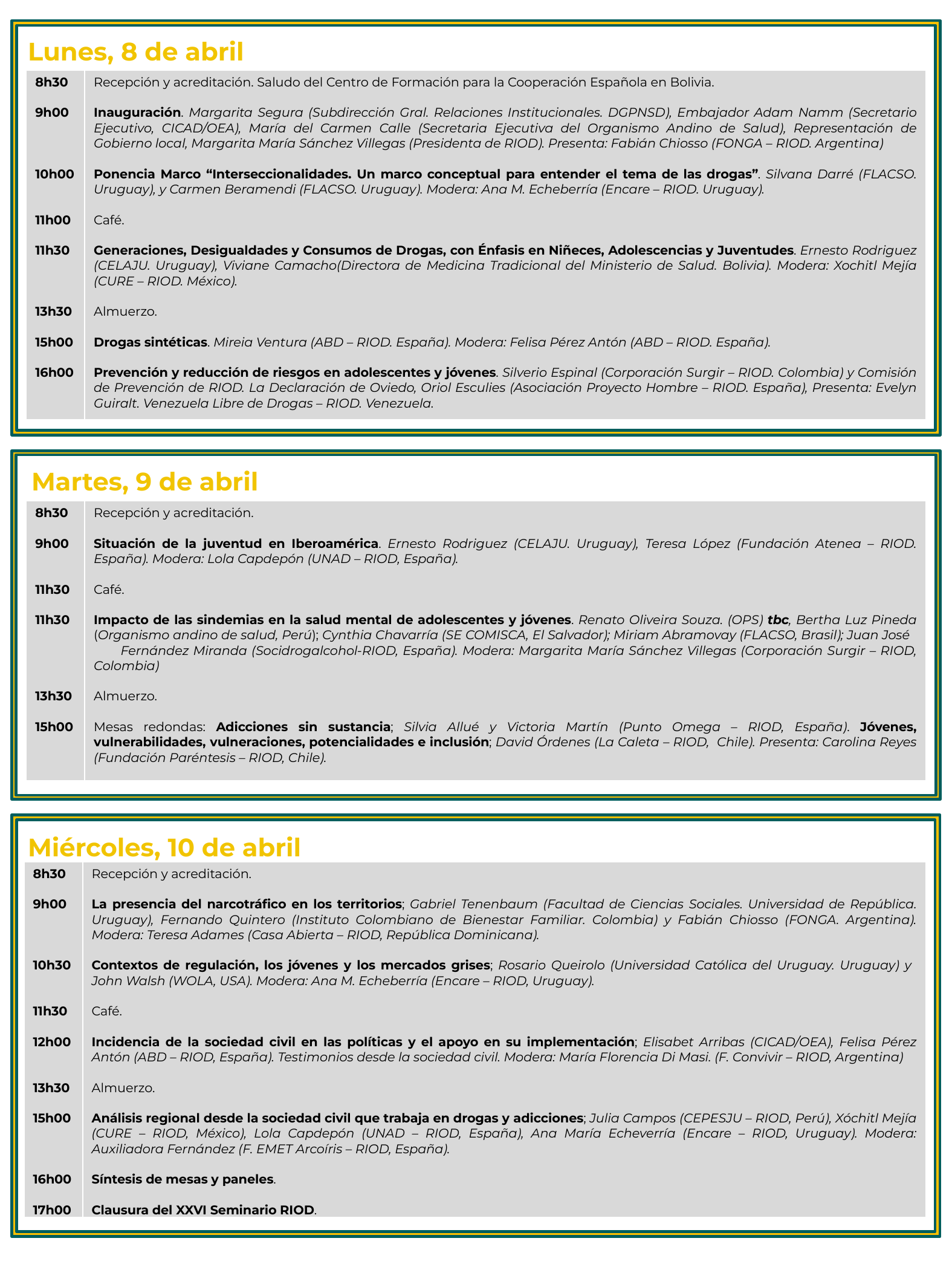

Lunes, 8 de abril
| 8h30 9h00 10h00 11h00 11h30 13h30 15h00 16h00 | Recepción y acreditación. Saludo del Centro de Formación para la Cooperación Española en Bolivia. Inauguración. Margarita Segura (Subdirección Gral. Relaciones Institucionales. DGPNSD), Embajador Adam Namm (Secretario Ejecutivo, CICAD/OEA), María del Carmen Calle (Secretaria Ejecutiva del Organismo Andino de Salud), Representación de Gobierno local, Margarita María Sánchez Villegas (Presidenta de RIOD). Presenta: Fabián Chiosso (FONGA – RIOD. Argentina) Ponencia Marco “Interseccionalidades. Un marco conceptual para entender el tema de las drogas”. Silvana Darré (FLACSO. Uruguay), y Carmen Beramendi (FLACSO. Uruguay). Modera: Ana M. Echeberría (Encare – RIOD. Uruguay). Café. Generaciones, Desigualdades y Consumos de Drogas, con Énfasis en Niñeces, Adolescencias y Juventudes. Ernesto Rodriguez (CELAJU. Uruguay), Viviane Camacho(Directora de Medicina Tradicional del Ministerio de Salud. Bolivia). Modera: Xochitl Mejía (CURE – RIOD. México). Almuerzo. Drogas sintéticas. Mireia Ventura (ABD – RIOD. España). Modera: Felisa Pérez Antón (ABD – RIOD. España). Prevención y reducción de riesgos en adolescentes y jóvenes. Silverio Espinal (Corporación Surgir – RIOD. Colombia) y Comisión de Prevención de RIOD. La Declaración de Oviedo, Oriol Esculies (Asociación Proyecto Hombre – RIOD. España), Presenta: Evelyn Guiralt. Venezuela Libre de Drogas – RIOD. Venezuela. |
| --- | --- |

Martes, 9 de abril
| 8h30 9h00 11h30 11h30 13h30 15h00 | Recepción y acreditación. Situación de la juventud en Iberoamérica. Ernesto Rodriguez (CELAJU. Uruguay), Teresa López (Fundación Atenea – RIOD. España). Modera: Lola Capdepón (UNAD – RIOD, España). Café. Impacto de las sindemias en la salud mental de adolescentes y jóvenes. Renato Oliveira Souza. (OPS) tbc, Bertha Luz Pineda (Organismo andino de salud, Perú); Cynthia Chavarría (SE COMISCA, El Salvador); Miriam Abramovay (FLACSO, Brasil); Juan José Fernández Miranda (Socidrogalcohol-RIOD, España). Modera: Margarita María Sánchez Villegas (Corporación Surgir – RIOD, Colombia) Almuerzo. Mesas redondas: Adicciones sin sustancia; Silvia Allué y Victoria Martín (Punto Omega – RIOD, España). Jóvenes, vulnerabilidades, vulneraciones, potencialidades e inclusión; David Órdenes (La Caleta – RIOD, Chile). Presenta: Carolina Reyes (Fundación Paréntesis – RIOD, Chile). |
| --- | --- |

Miércoles, 10 de abril
| 8h30 9h00 10h30 11h30 12h00 13h30 15h00 16h00 17h00 | Recepción y acreditación. La presencia del narcotráfico en los territorios; Gabriel Tenenbaum (Facultad de Ciencias Sociales. Universidad de República. Uruguay), Fernando Quintero (Instituto Colombiano de Bienestar Familiar. Colombia) y Fabián Chiosso (FONGA. Argentina). Modera: Teresa Adames (Casa Abierta – RIOD, República Dominicana). Contextos de regulación, los jóvenes y los mercados grises; Rosario Queirolo (Universidad Católica del Uruguay. Uruguay) y John Walsh (WOLA, USA). Modera: Ana M. Echeberría (Encare – RIOD, Uruguay). Café. Incidencia de la sociedad civil en las políticas y el apoyo en su implementación; Elisabet Arribas (CICAD/OEA), Felisa Pérez Antón (ABD – RIOD, España). Testimonios desde la sociedad civil. Modera: María Florencia Di Masi. (F. Convivir – RIOD, Argentina) Almuerzo. Análisis regional desde la sociedad civil que trabaja en drogas y adicciones; Julia Campos (CEPESJU – RIOD, Perú), Xóchitl Mejía (CURE – RIOD, México), Lola Capdepón (UNAD – RIOD, España), Ana María Echeverría (Encare – RIOD, Uruguay). Modera: Auxiliadora Fernández (F. EMET Arcoíris – RIOD, España). Síntesis de mesas y paneles. Clausura del XXVI Seminario RIOD. |
| --- | --- |